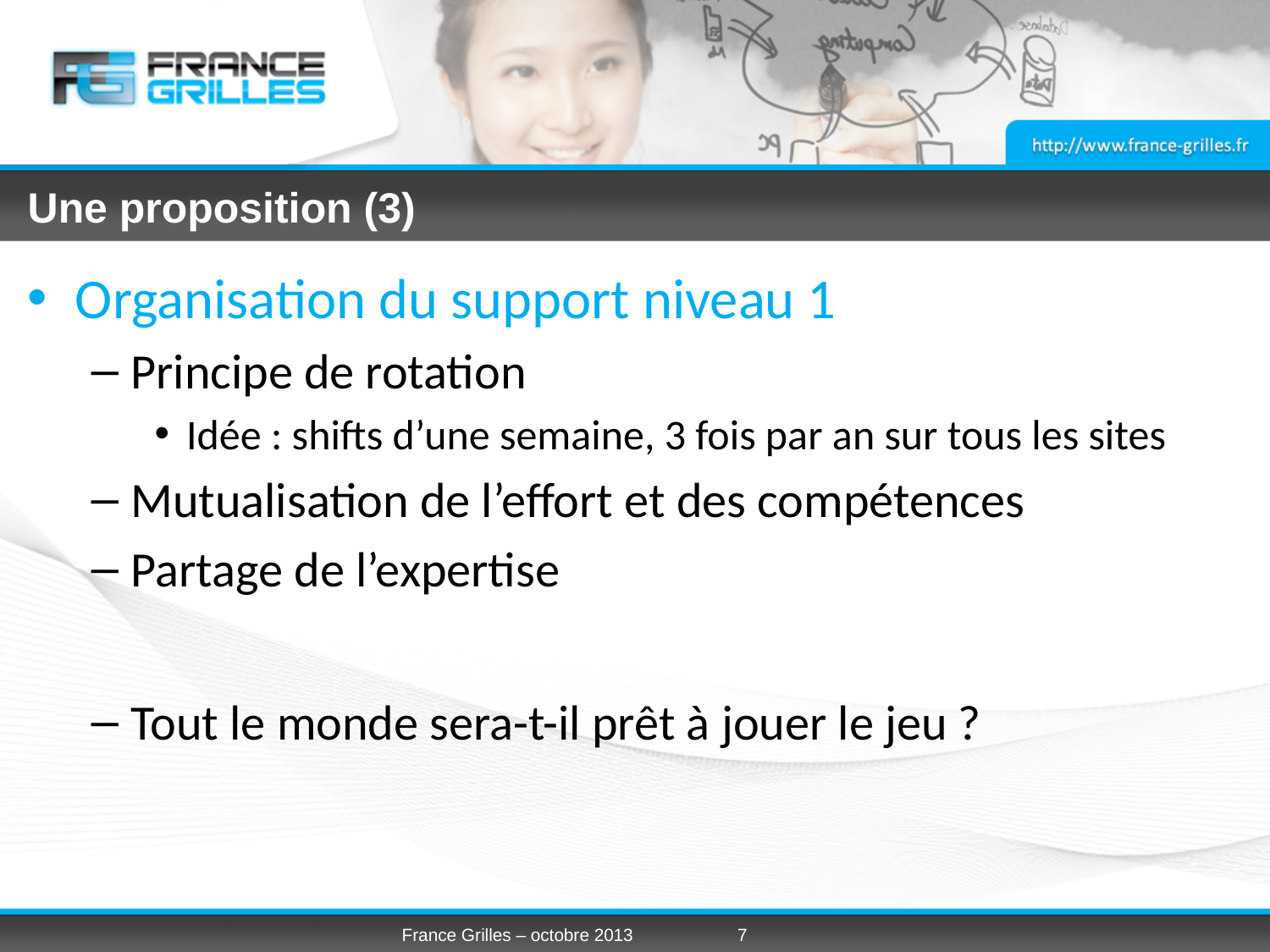

# Une proposition (3)
Organisation du support niveau 1
Principe de rotation
Idée : shifts d’une semaine, 3 fois par an sur tous les sites
Mutualisation de l’effort et des compétences
Partage de l’expertise

Tout le monde sera-t-il prêt à jouer le jeu ?

France Grilles – octobre 2013
7